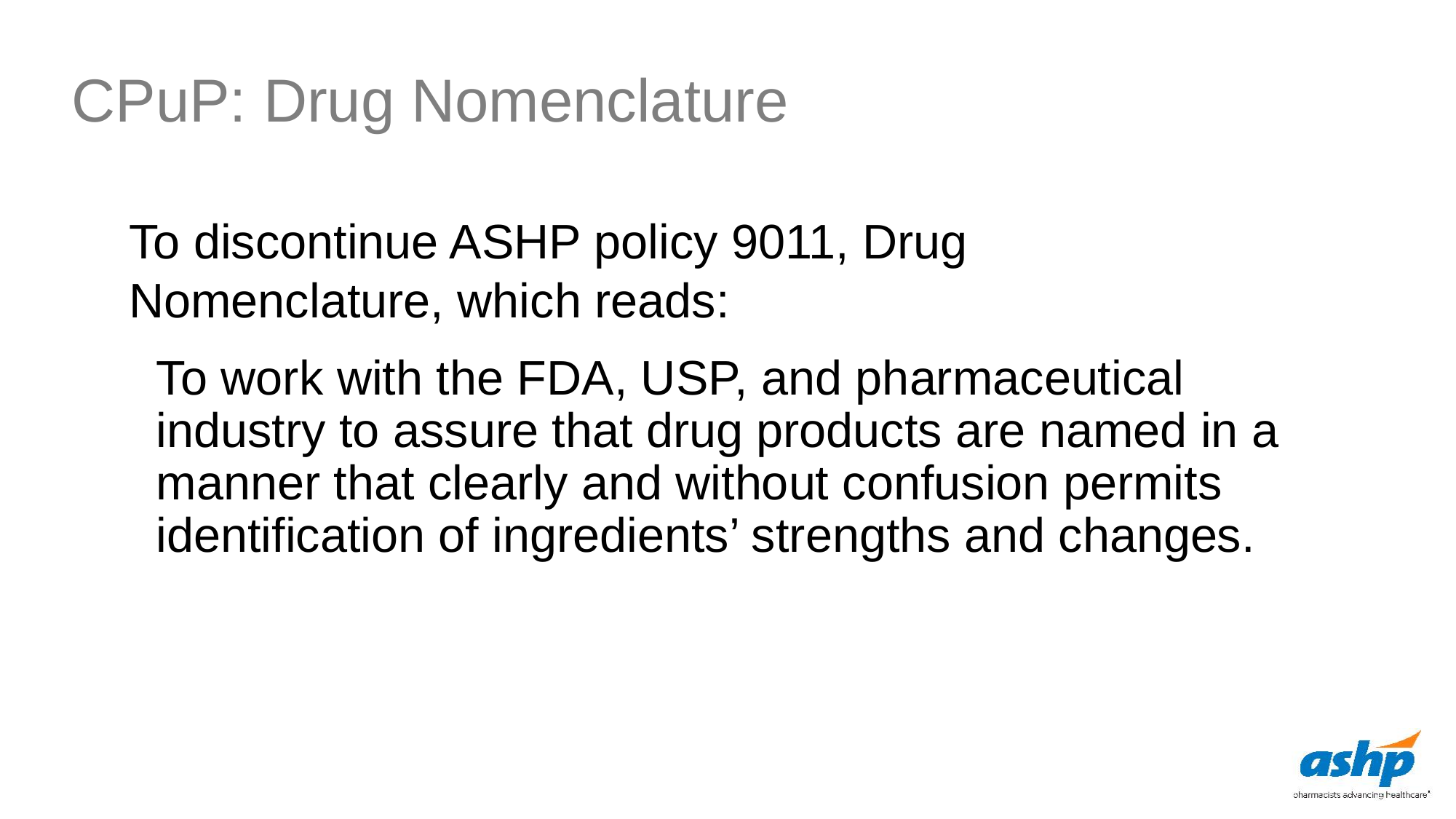

CPuP: Drug Nomenclature
To discontinue ASHP policy 9011, Drug Nomenclature, which reads:
To work with the FDA, USP, and pharmaceutical industry to assure that drug products are named in a manner that clearly and without confusion permits identification of ingredients’ strengths and changes.